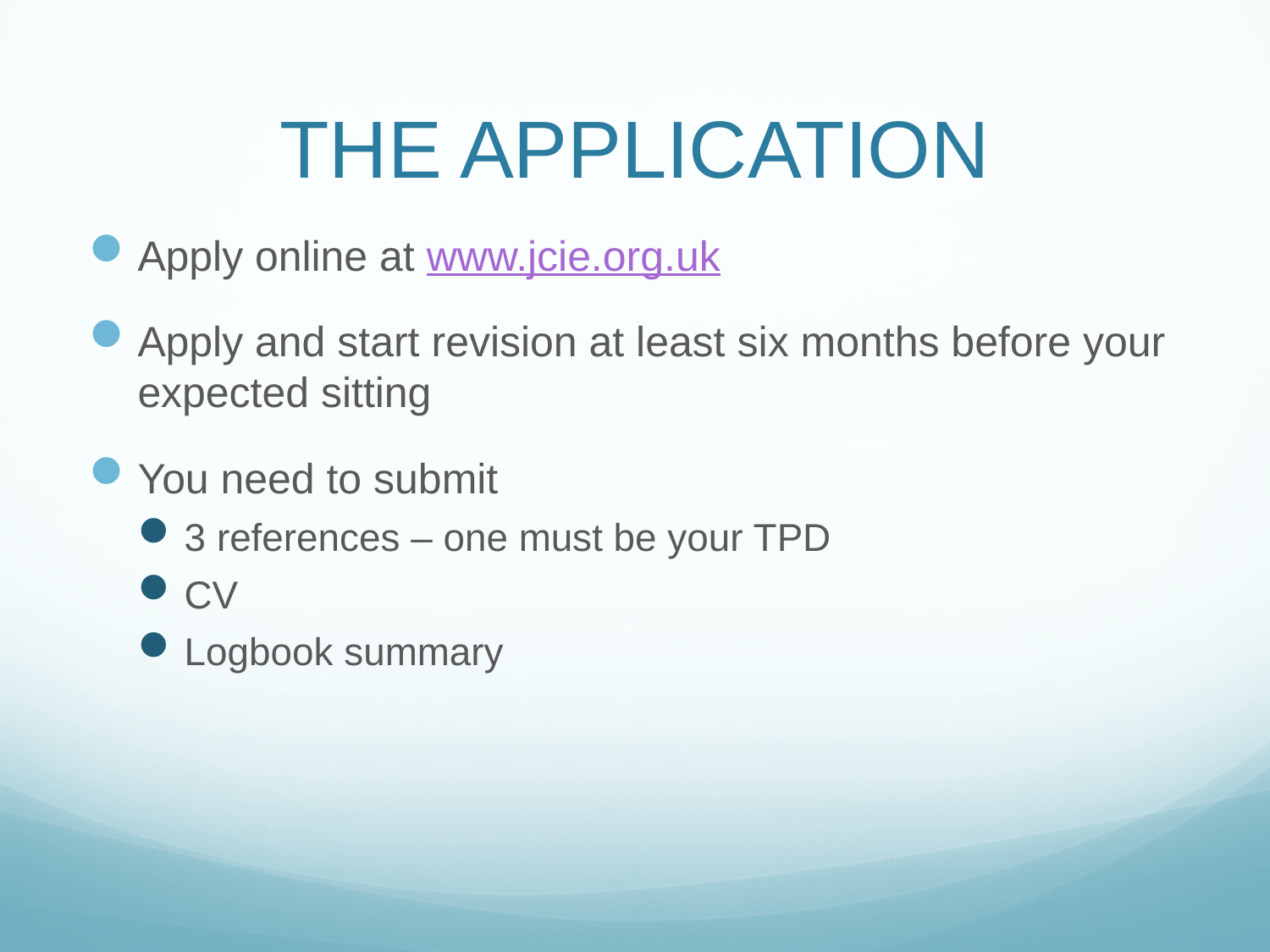

# THE APPLICATION
Apply online at www.jcie.org.uk
Apply and start revision at least six months before your expected sitting
You need to submit
3 references – one must be your TPD
CV
Logbook summary